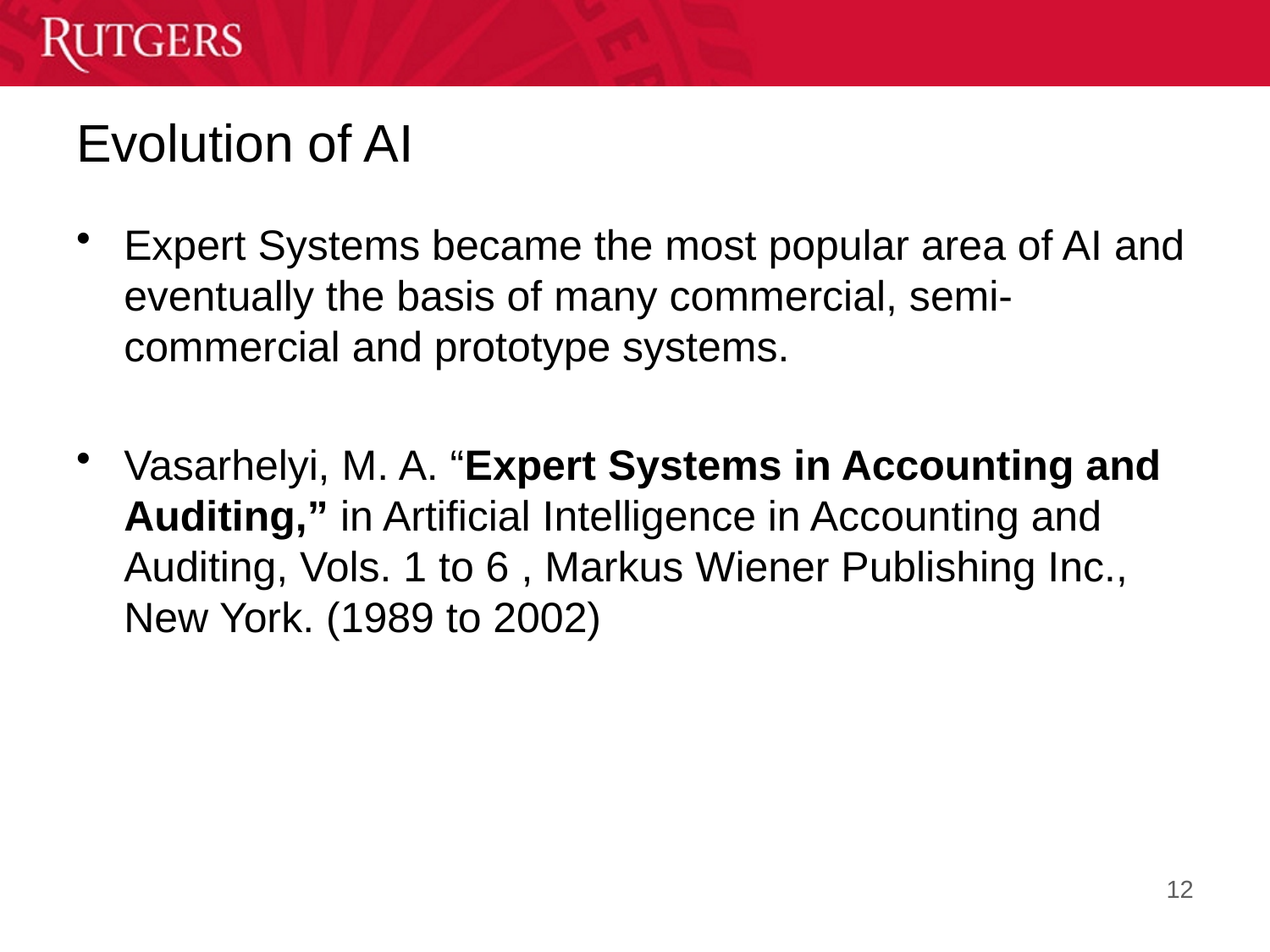

12
# Evolution of AI
Expert Systems became the most popular area of AI and eventually the basis of many commercial, semi-commercial and prototype systems.

Vasarhelyi, M. A. “Expert Systems in Accounting and Auditing,” in Artificial Intelligence in Accounting and Auditing, Vols. 1 to 6 , Markus Wiener Publishing Inc., New York. (1989 to 2002)